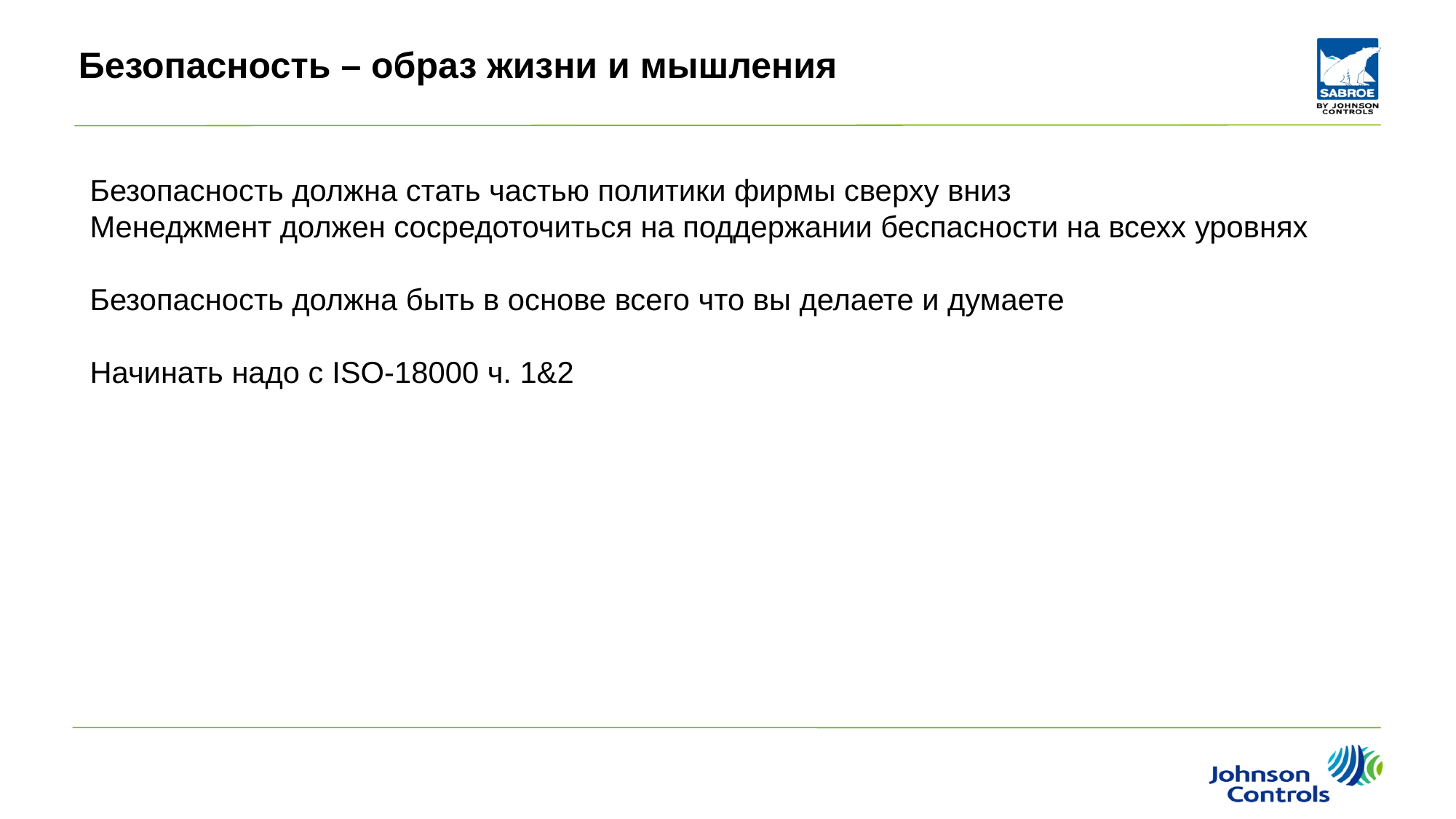

Безопасность – образ жизни и мышления
Безопасность должна стать частью политики фирмы сверху вниз
Менеджмент должен сосредоточиться на поддержании беспасности на всехх уровнях

Безопасность должна быть в основе всего что вы делаете и думаете

Начинать надо с ISO-18000 ч. 1&2